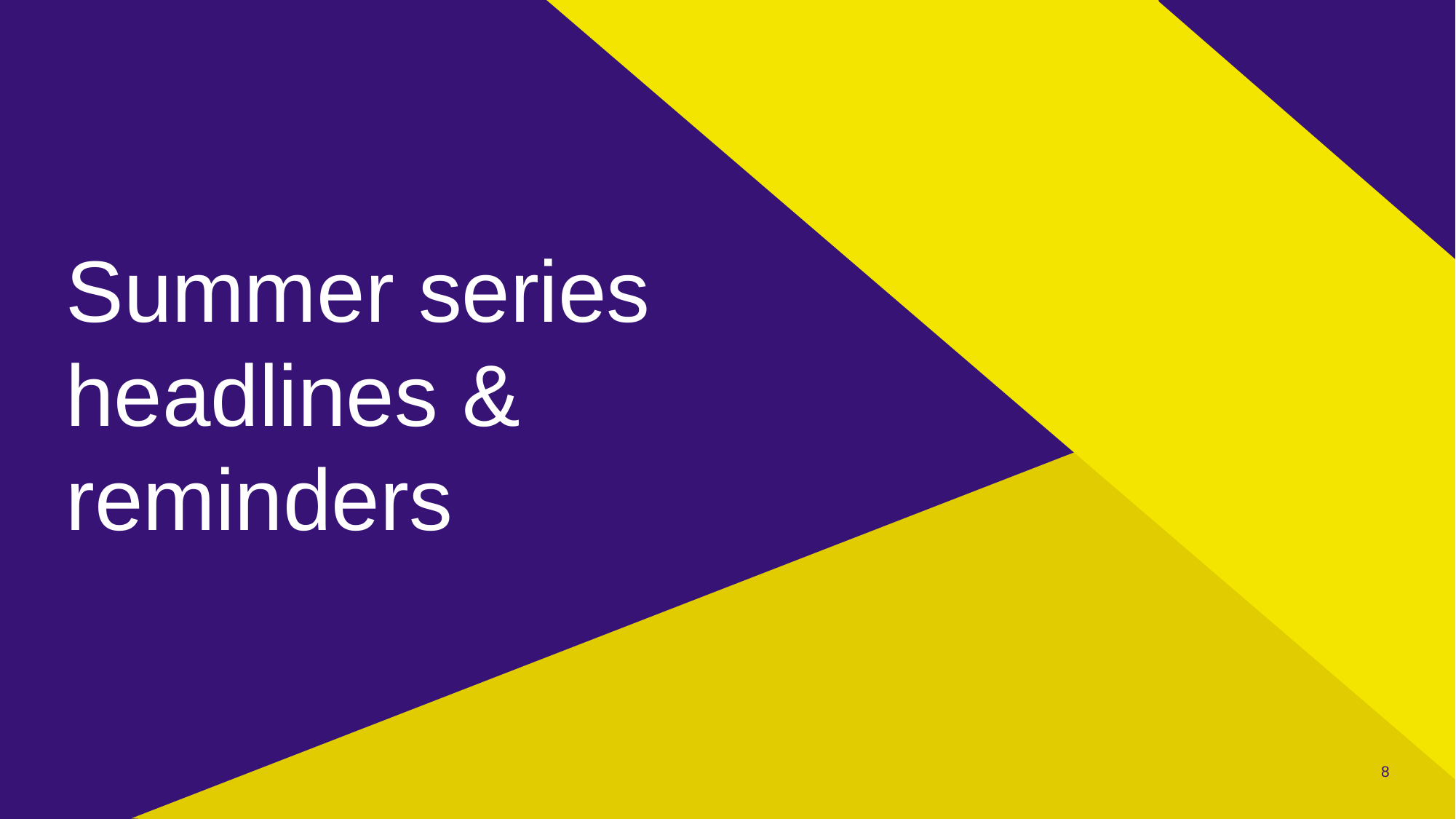

# Summer series headlines & reminders
8